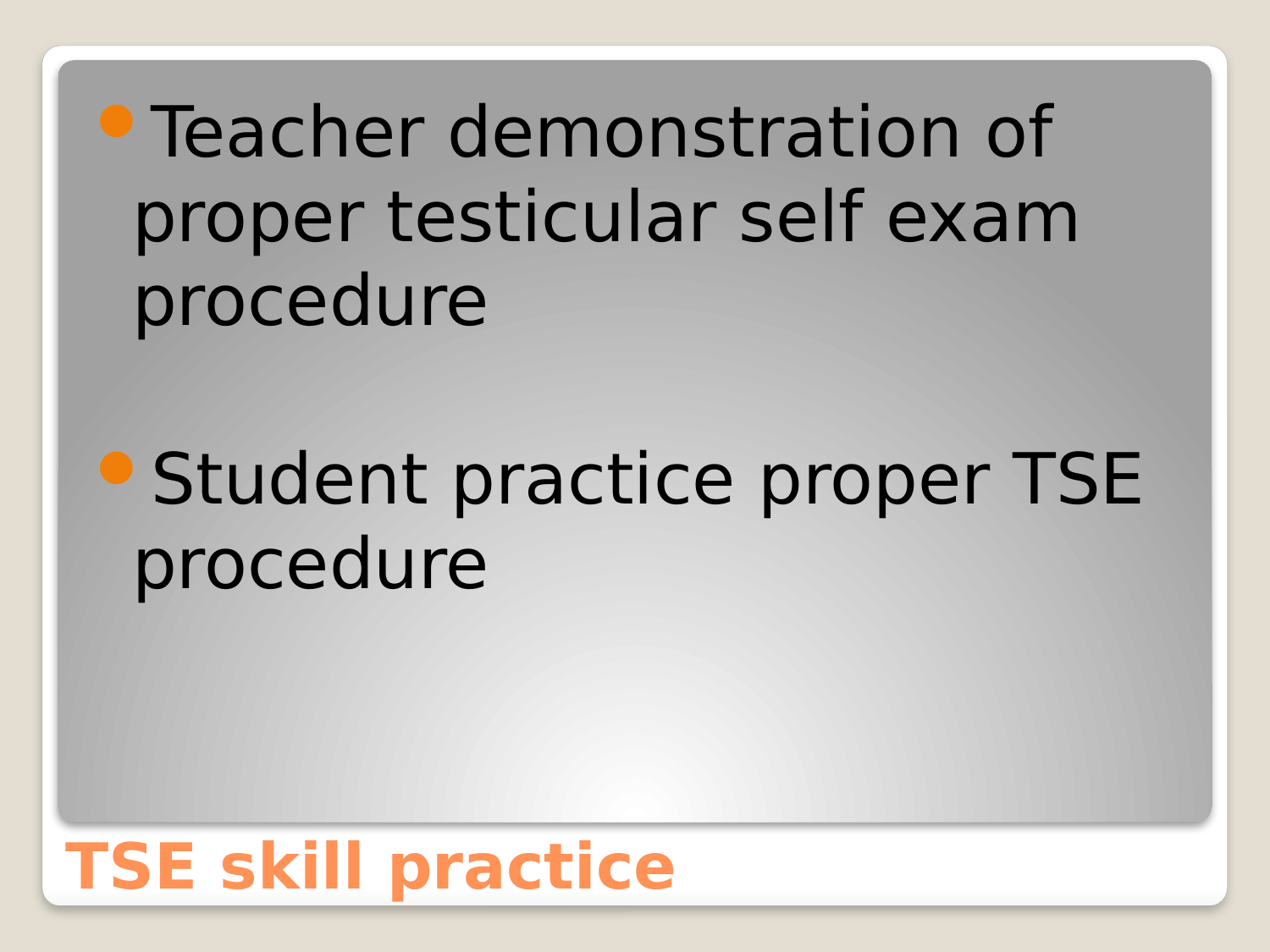

Teacher demonstration of proper testicular self exam procedure

Student practice proper TSE procedure
# TSE skill practice